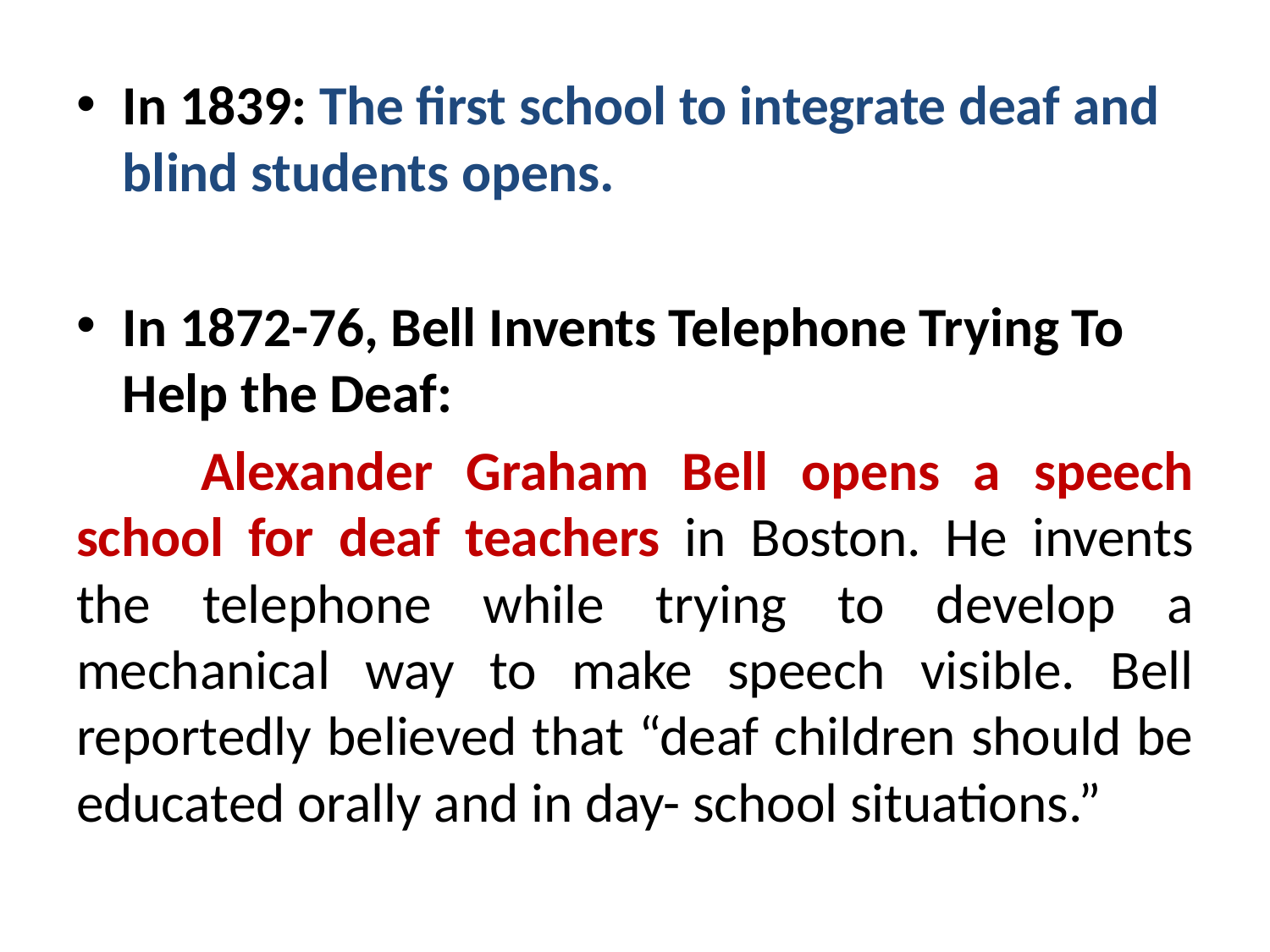

In 1839: The first school to integrate deaf and blind students opens.

In 1872-76, Bell Invents Telephone Trying To Help the Deaf:
	Alexander Graham Bell opens a speech school for deaf teachers in Boston. He invents the telephone while trying to develop a mechanical way to make speech visible. Bell reportedly believed that “deaf children should be educated orally and in day- school situations.”